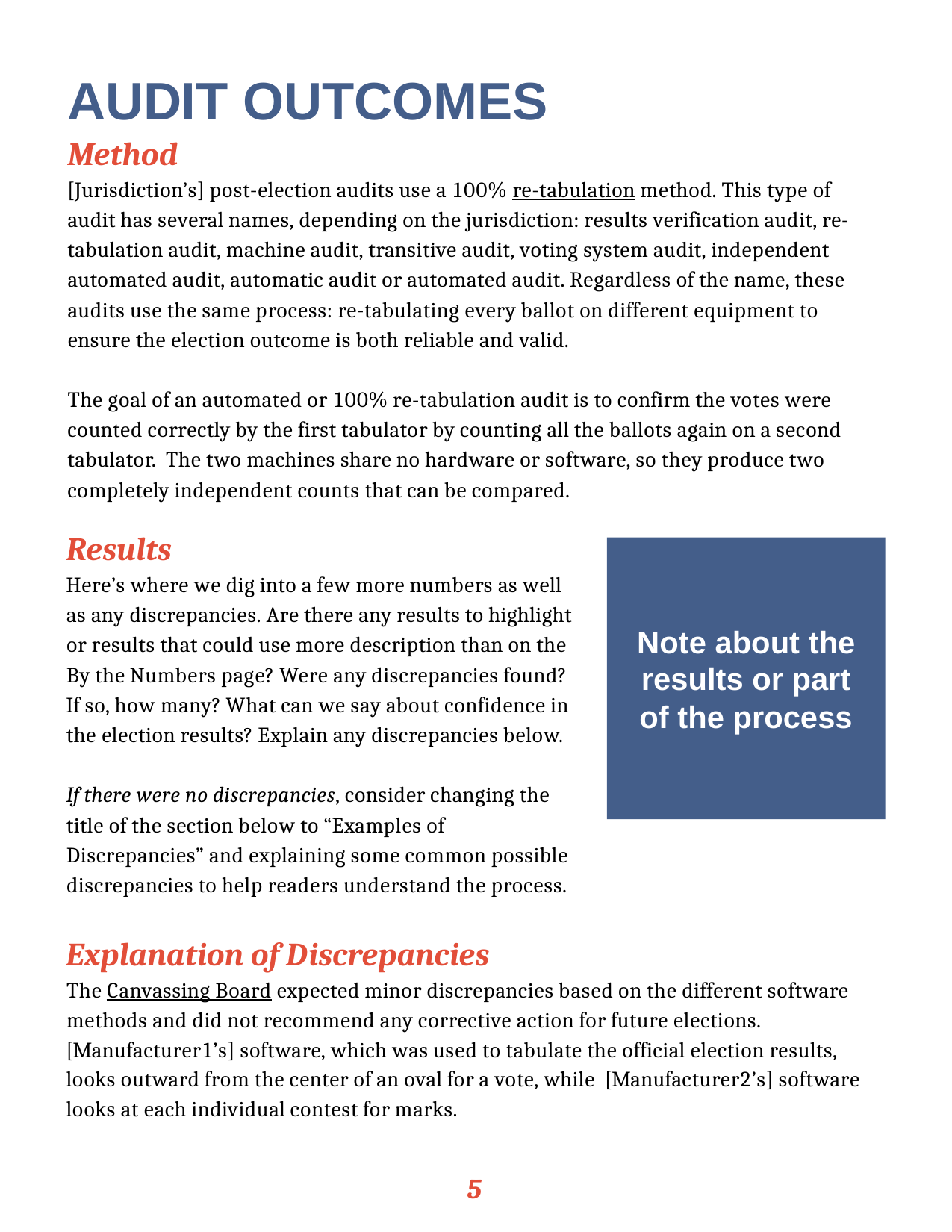

AUDIT OUTCOMES
Method
[Jurisdiction’s] post-election audits use a 100% re-tabulation method. This type of audit has several names, depending on the jurisdiction: results verification audit, re-tabulation audit, machine audit, transitive audit, voting system audit, independent automated audit, automatic audit or automated audit. Regardless of the name, these audits use the same process: re-tabulating every ballot on different equipment to ensure the election outcome is both reliable and valid.

The goal of an automated or 100% re-tabulation audit is to confirm the votes were counted correctly by the first tabulator by counting all the ballots again on a second tabulator.  The two machines share no hardware or software, so they produce two completely independent counts that can be compared.

Results
Here’s where we dig into a few more numbers as well as any discrepancies. Are there any results to highlight or results that could use more description than on the By the Numbers page? Were any discrepancies found? If so, how many? What can we say about confidence in the election results? Explain any discrepancies below.
If there were no discrepancies, consider changing the title of the section below to “Examples of Discrepancies” and explaining some common possible discrepancies to help readers understand the process.
Note about the results or part of the process
Explanation of Discrepancies
The Canvassing Board expected minor discrepancies based on the different software methods and did not recommend any corrective action for future elections. [Manufacturer1’s] software, which was used to tabulate the official election results, looks outward from the center of an oval for a vote, while  [Manufacturer2’s] software looks at each individual contest for marks.
5